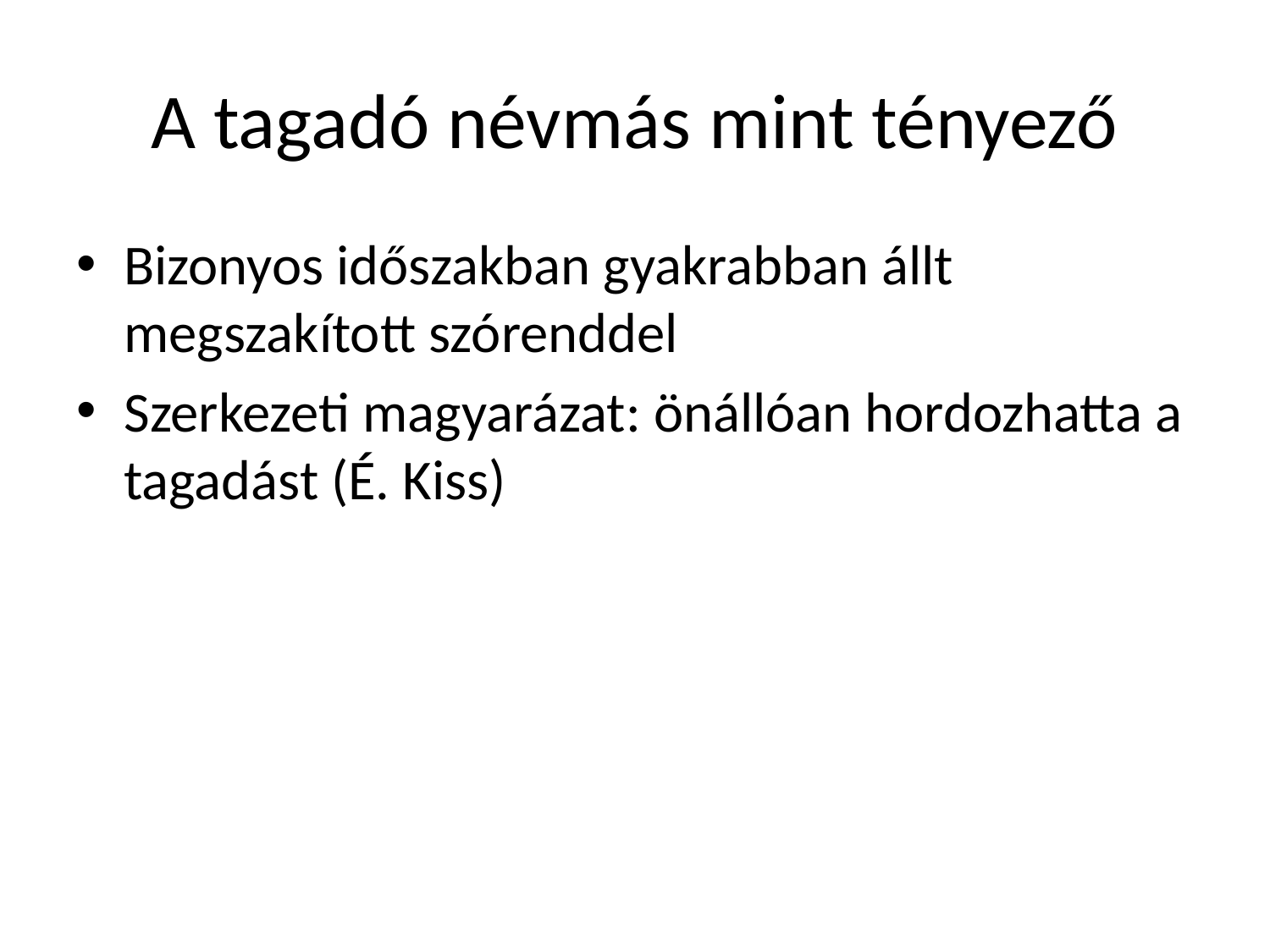

# A tagadó névmás mint tényező
Bizonyos időszakban gyakrabban állt megszakított szórenddel
Szerkezeti magyarázat: önállóan hordozhatta a tagadást (É. Kiss)